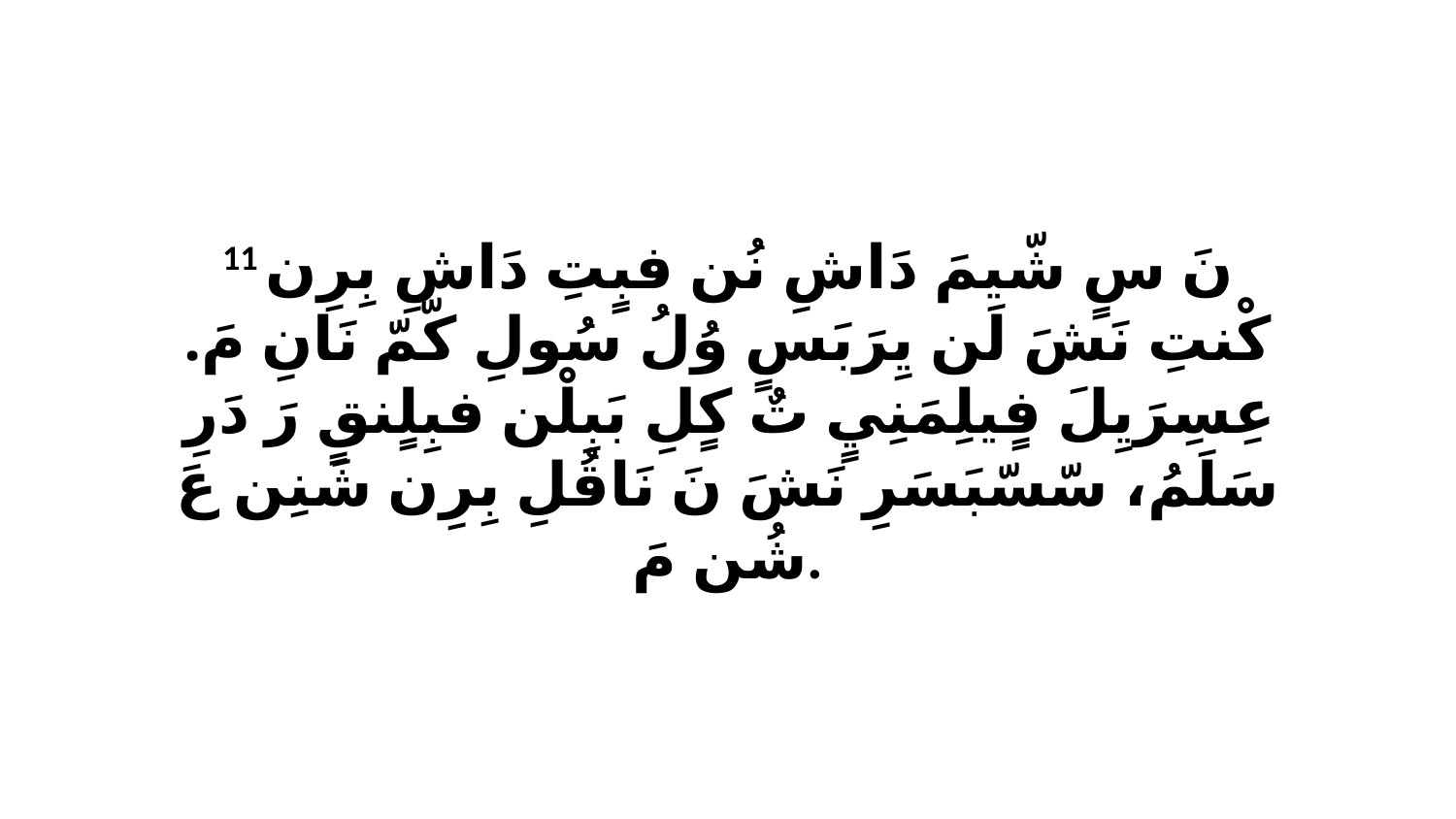

11 نَ سٍ شّيمَ دَاشِ نُن فبٍتِ دَاشِ بِرِن كْنتِ نَشَ لَن يِرَبَسٍ وُلُ سُولِ كّمّ نَانِ مَ. عِسِرَيِلَ فٍيلِمَنِيٍ تٌ كٍلِ بَبِلْن فبِلٍنقٍ رَ دَرِ سَلَمُ، سّسّبَسَرِ نَشَ نَ نَاقُلِ بِرِن شَنِن عَ شُن مَ.